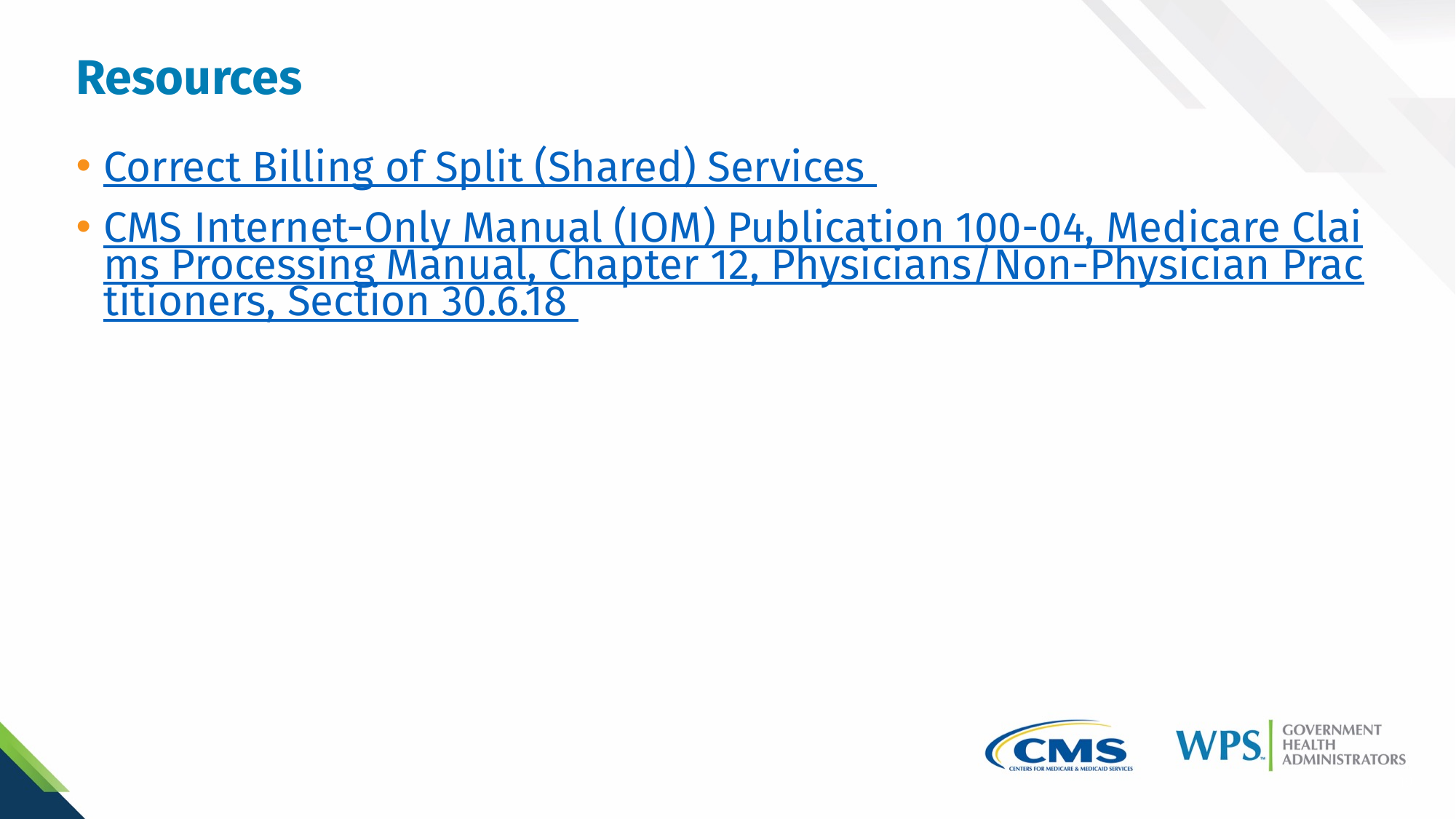

Resources
Correct Billing of Split (Shared) Services
CMS Internet-Only Manual (IOM) Publication 100-04, Medicare Claims Processing Manual, Chapter 12, Physicians/Non-Physician Practitioners, Section 30.6.18